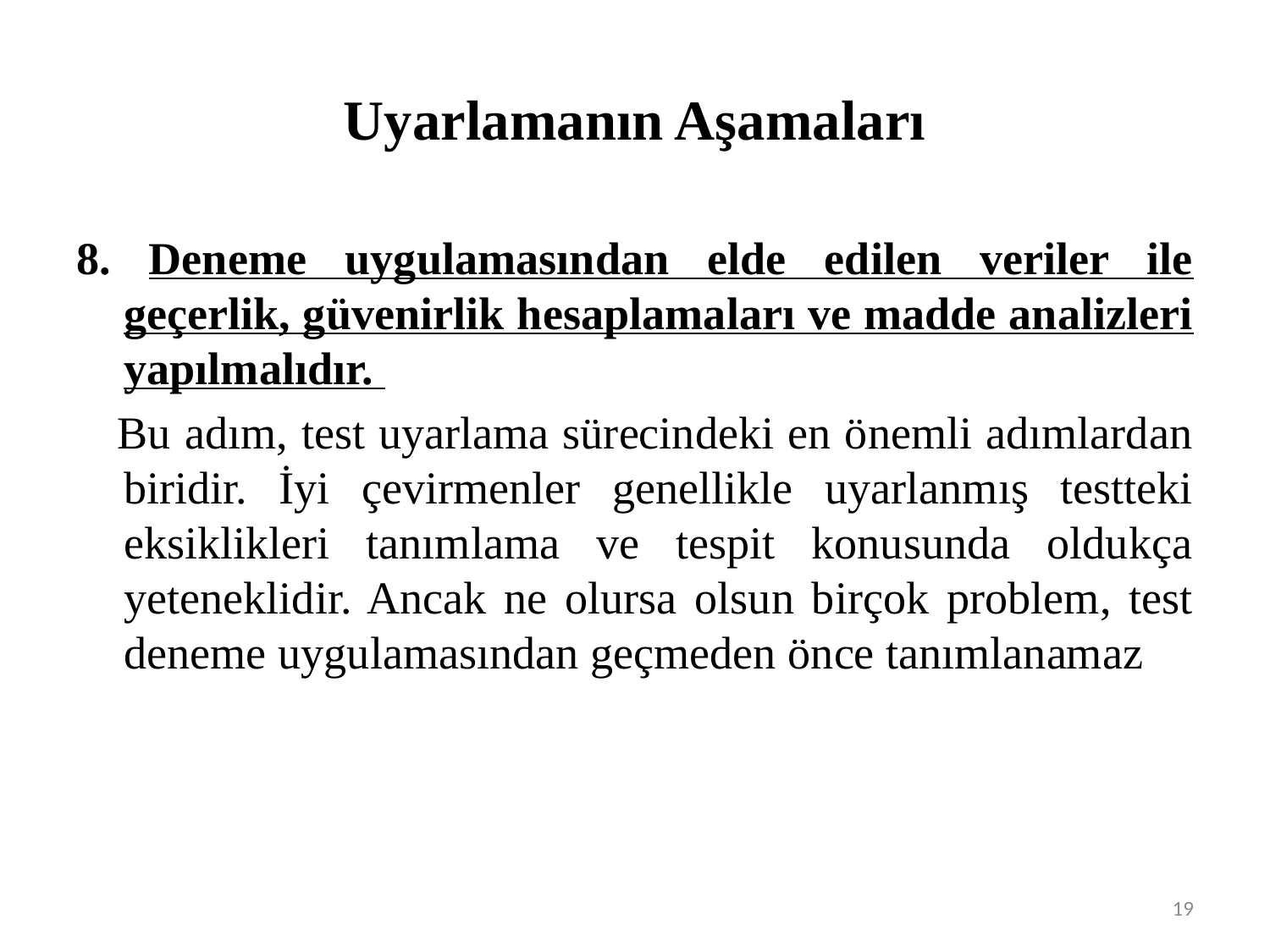

# Uyarlamanın Aşamaları
8. Deneme uygulamasından elde edilen veriler ile geçerlik, güvenirlik hesaplamaları ve madde analizleri yapılmalıdır.
   Bu adım, test uyarlama sürecindeki en önemli adımlardan biridir. İyi çevirmenler genellikle uyarlanmış testteki eksiklikleri tanımlama ve tespit konusunda oldukça yeteneklidir. Ancak ne olursa olsun birçok problem, test deneme uygulamasından geçmeden önce tanımlanamaz
19